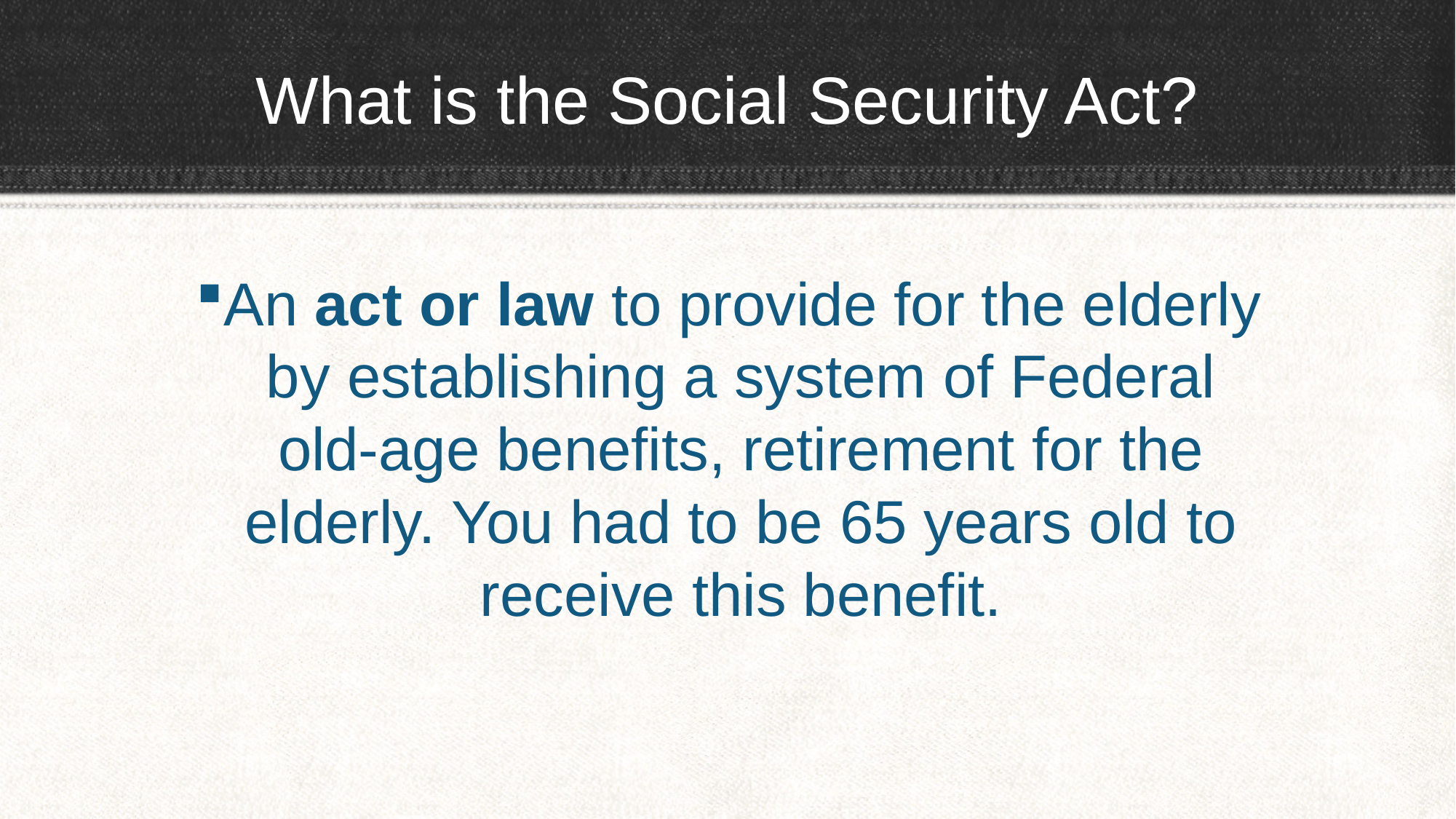

# What is the Social Security Act?
An act or law to provide for the elderly by establishing a system of Federal old-age benefits, retirement for the elderly. You had to be 65 years old to receive this benefit.